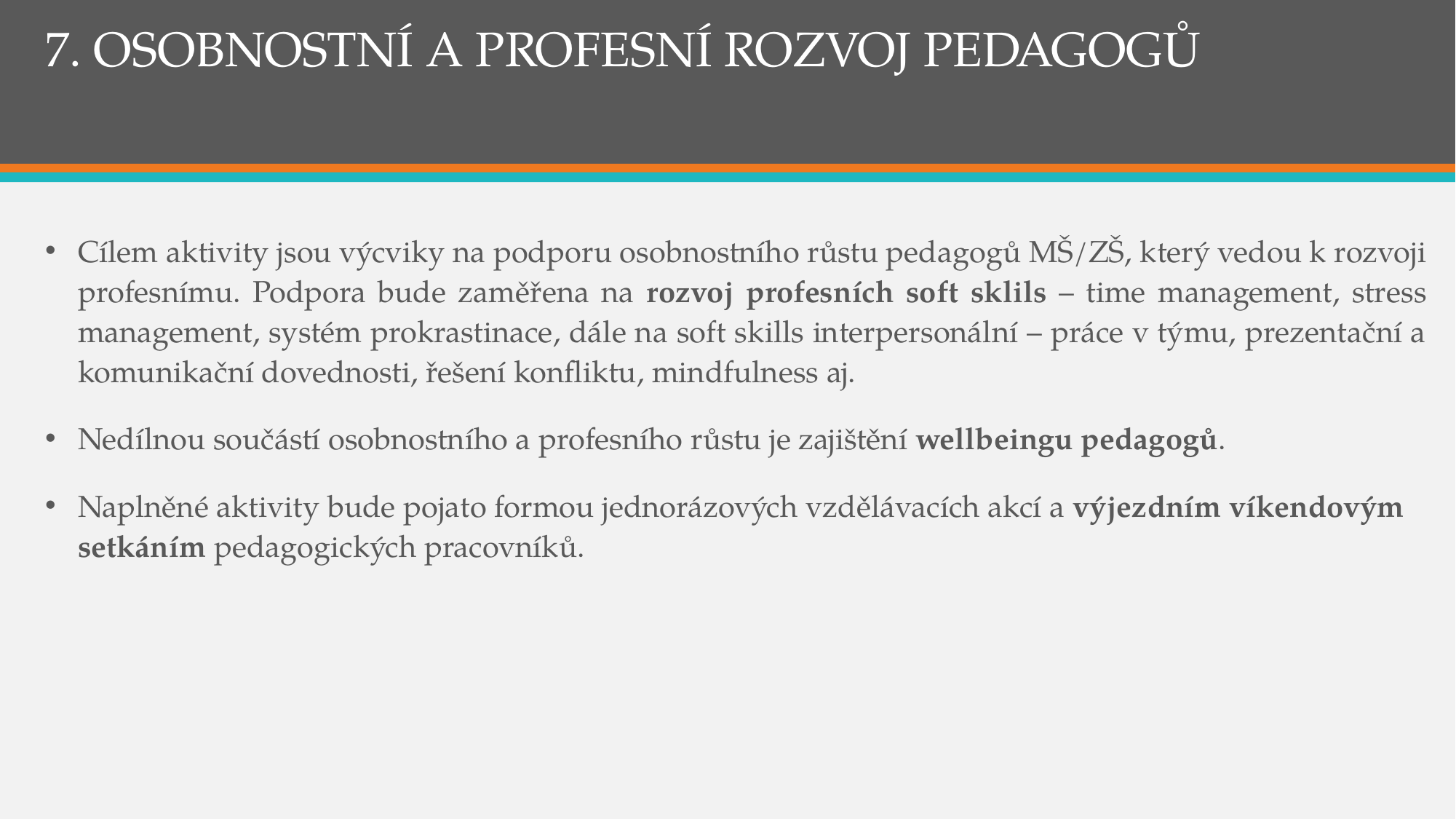

# 7. OSOBNOSTNÍ A PROFESNÍ ROZVOJ PEDAGOGŮ

Cílem aktivity jsou výcviky na podporu osobnostního růstu pedagogů MŠ/ZŠ, který vedou k rozvoji profesnímu. Podpora bude zaměřena na rozvoj profesních soft sklils – time management, stress management, systém prokrastinace, dále na soft skills interpersonální – práce v týmu, prezentační a komunikační dovednosti, řešení konfliktu, mindfulness aj.
Nedílnou součástí osobnostního a profesního růstu je zajištění wellbeingu pedagogů.
Naplněné aktivity bude pojato formou jednorázových vzdělávacích akcí a výjezdním víkendovým setkáním pedagogických pracovníků.